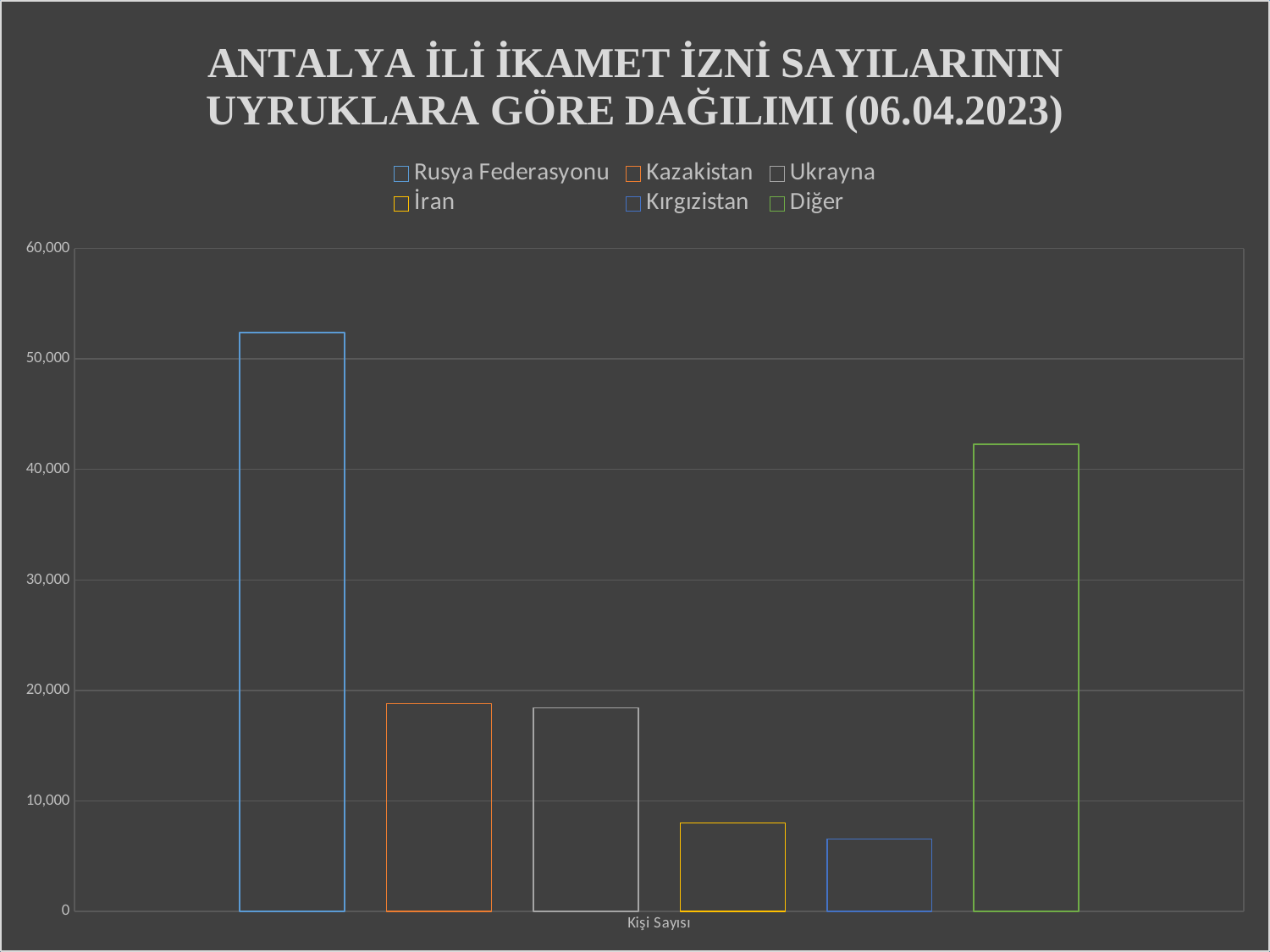

### Chart: ANTALYA İLİ İKAMET İZNİ SAYILARININ UYRUKLARA GÖRE DAĞILIMI (06.04.2023)

| Category | Rusya Federasyonu | Kazakistan | Ukrayna | İran | Kırgızistan | Diğer |
|---|---|---|---|---|---|---|
| Kişi Sayısı | 52396.0 | 18779.0 | 18419.0 | 8000.0 | 6551.0 | 42286.0 |
15